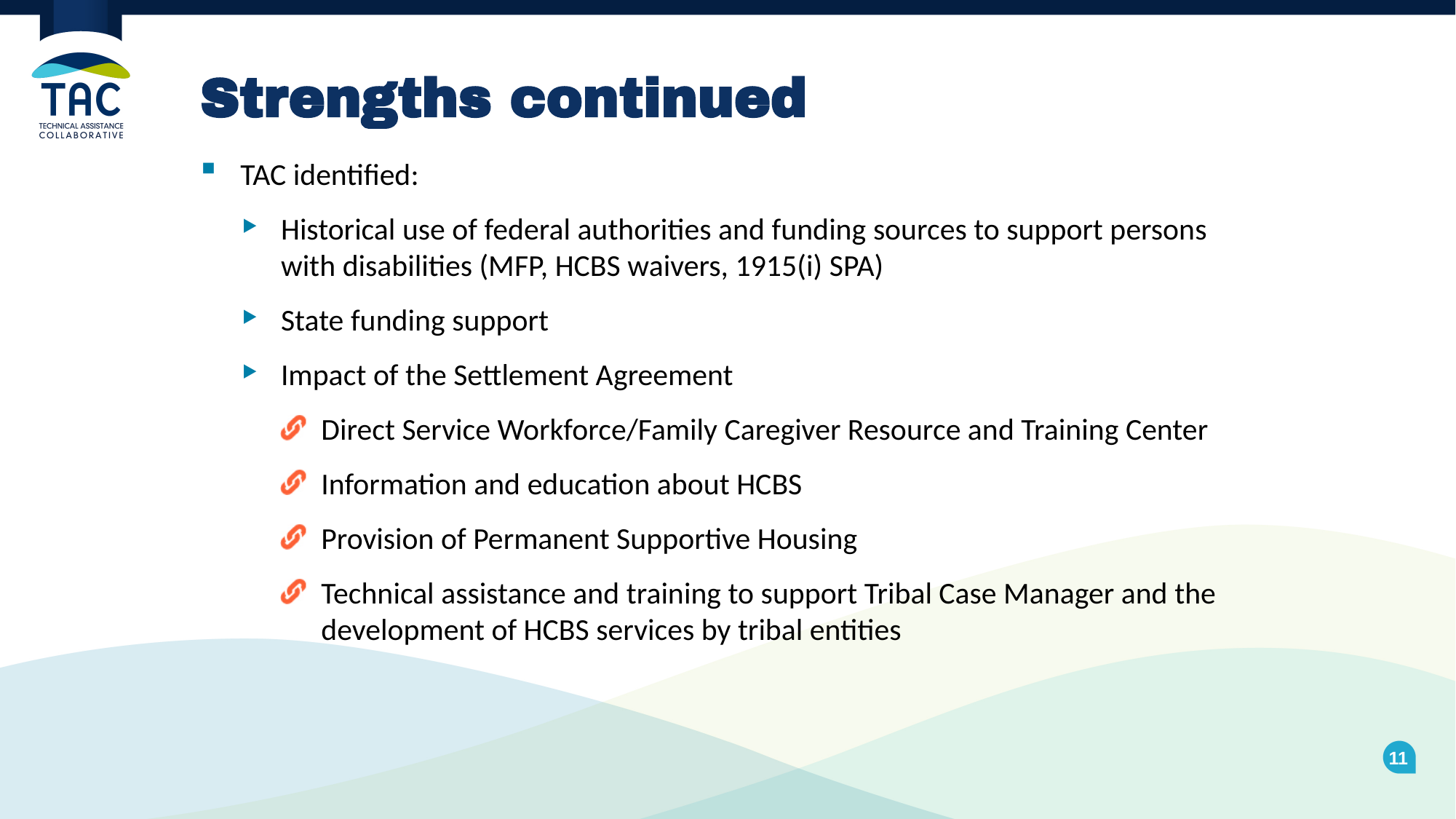

# Strengths continued
TAC identified:
Historical use of federal authorities and funding sources to support persons with disabilities (MFP, HCBS waivers, 1915(i) SPA)
State funding support
Impact of the Settlement Agreement
Direct Service Workforce/Family Caregiver Resource and Training Center
Information and education about HCBS
Provision of Permanent Supportive Housing
Technical assistance and training to support Tribal Case Manager and the development of HCBS services by tribal entities
11